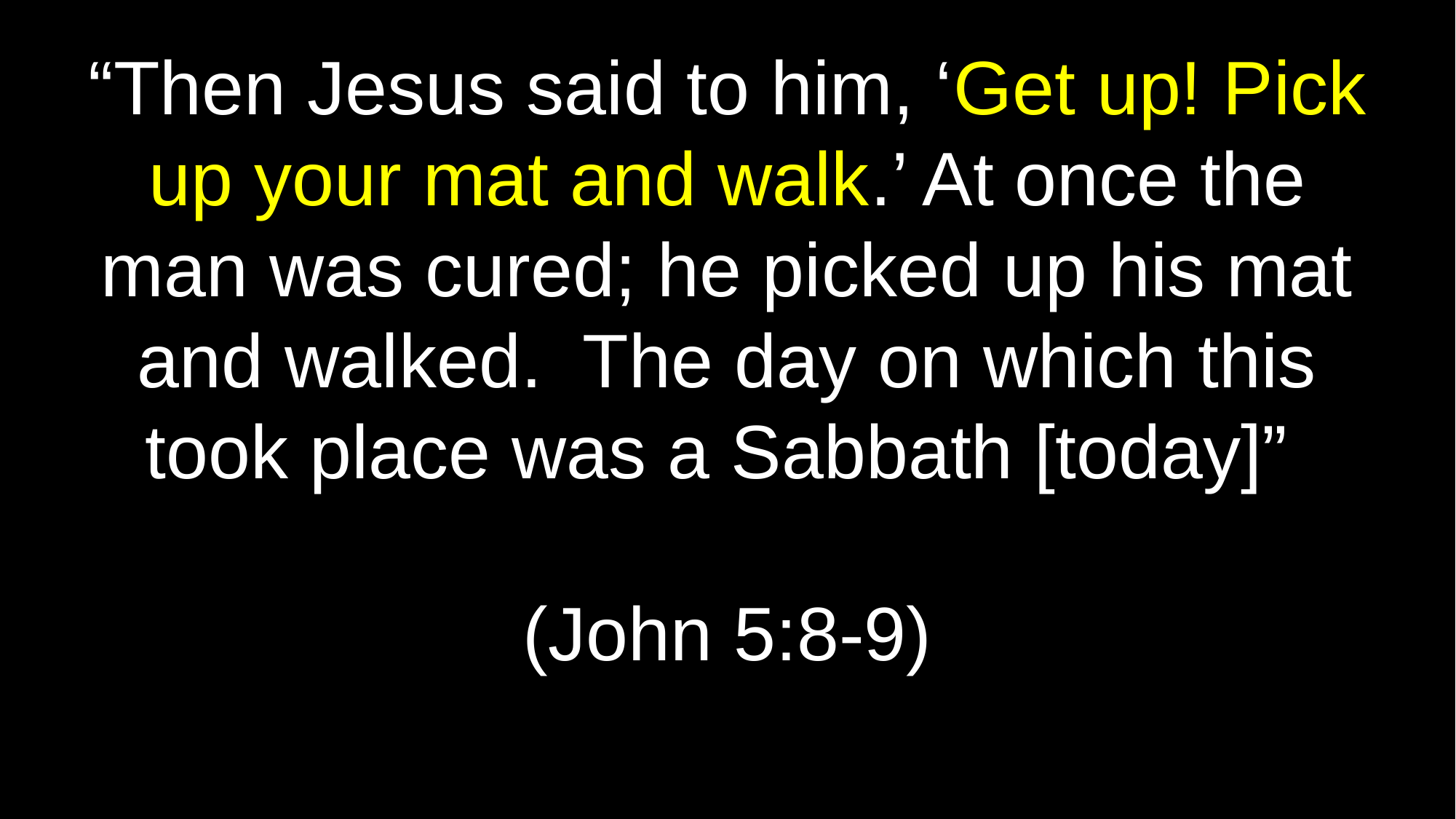

“Then Jesus said to him, ‘Get up! Pick up your mat and walk.’ At once the man was cured; he picked up his mat and walked.  The day on which this took place was a Sabbath [today]”

(John 5:8-9)